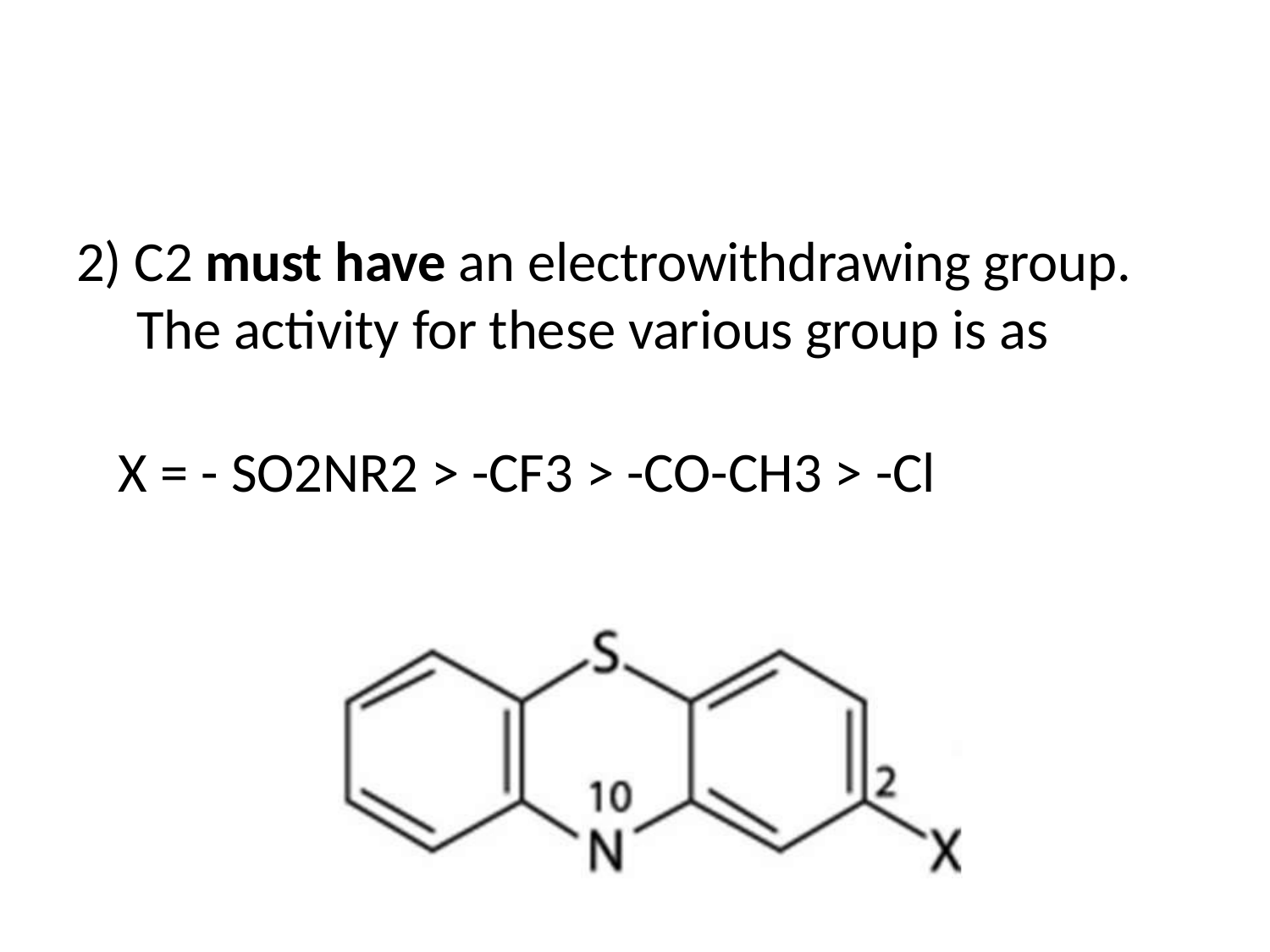

2) C2 must have an electrowithdrawing group.  The activity for these various group is as
X = - SO2NR2 > -CF3 > -CO-CH3 > -Cl